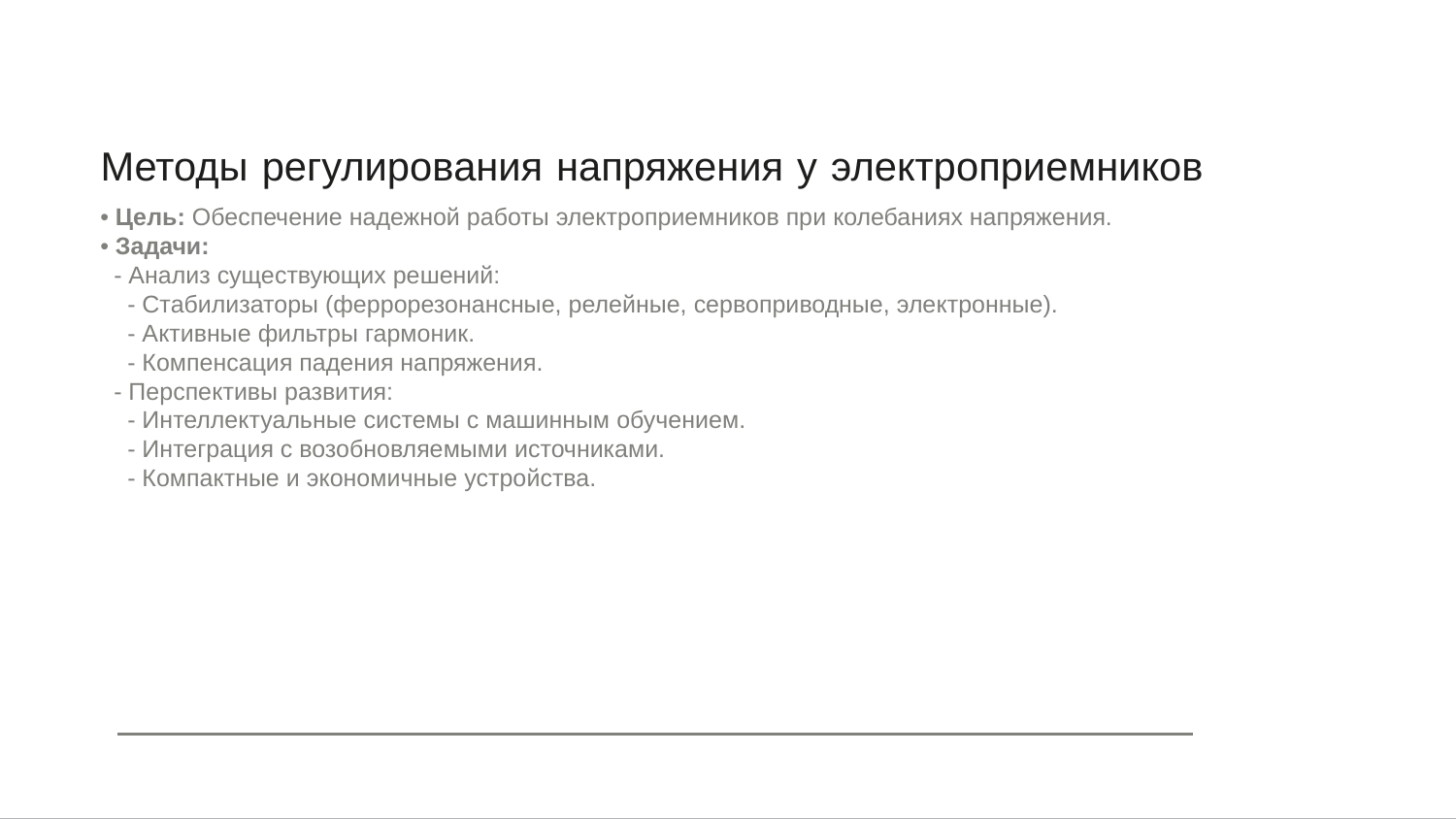

# Методы регулирования напряжения у электроприемников
• Цель: Обеспечение надежной работы электроприемников при колебаниях напряжения.
• Задачи:
  - Анализ существующих решений:
    - Стабилизаторы (феррорезонансные, релейные, сервоприводные, электронные).
    - Активные фильтры гармоник.
    - Компенсация падения напряжения.
  - Перспективы развития:
    - Интеллектуальные системы с машинным обучением.
    - Интеграция с возобновляемыми источниками.
    - Компактные и экономичные устройства.